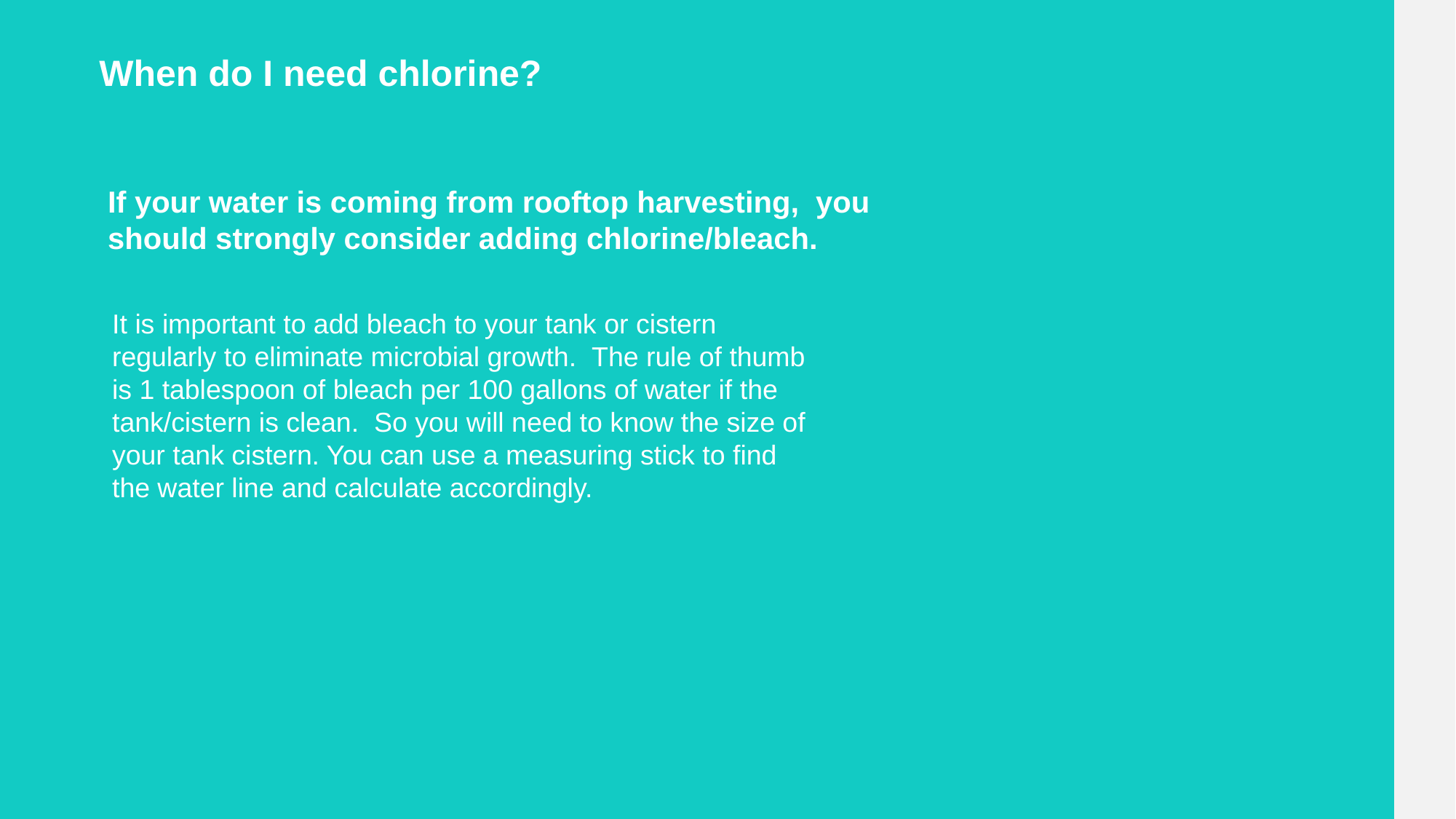

# When do I need chlorine?
If your water is coming from rooftop harvesting,  you should strongly consider adding chlorine/bleach.
It is important to add bleach to your tank or cistern regularly to eliminate microbial growth.  The rule of thumb is 1 tablespoon of bleach per 100 gallons of water if the tank/cistern is clean.  So you will need to know the size of your tank cistern. You can use a measuring stick to find the water line and calculate accordingly.